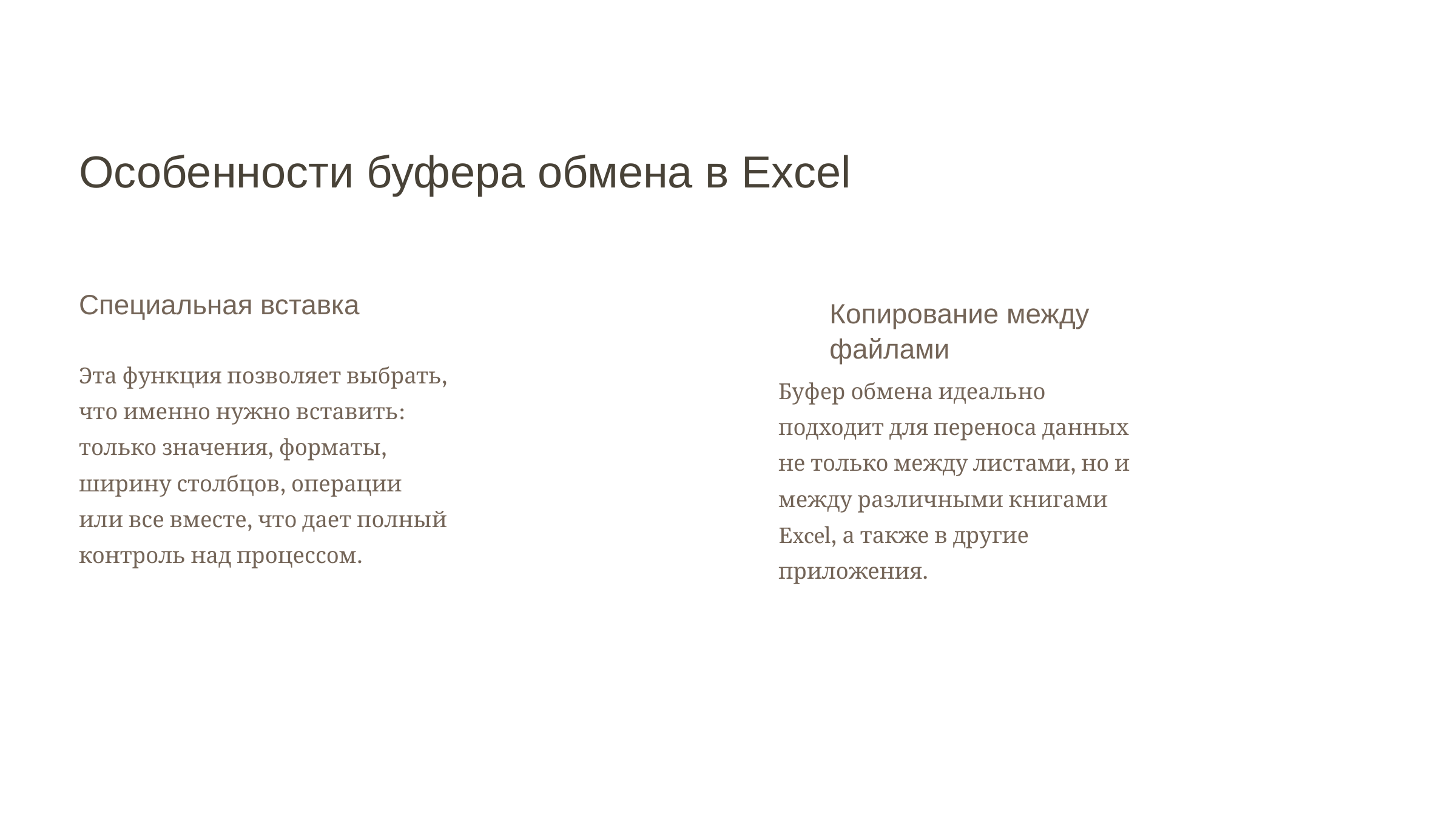

Особенности буфера обмена в Excel
Специальная вставка
Копирование между файлами
Эта функция позволяет выбрать, что именно нужно вставить: только значения, форматы, ширину столбцов, операции или все вместе, что дает полный контроль над процессом.
Буфер обмена идеально подходит для переноса данных не только между листами, но и между различными книгами Excel, а также в другие приложения.